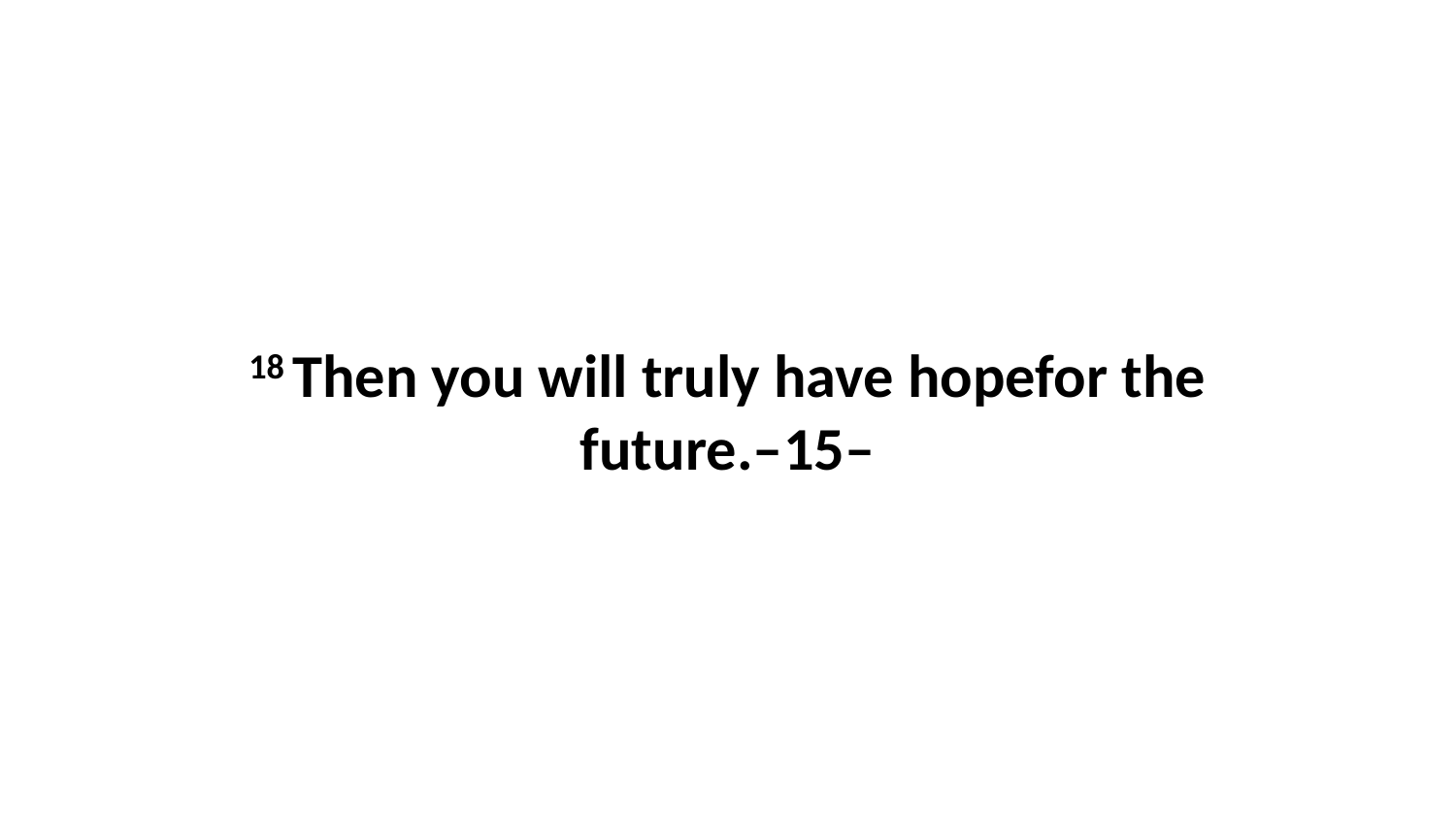

18 Then you will truly have hopefor the future.–15–